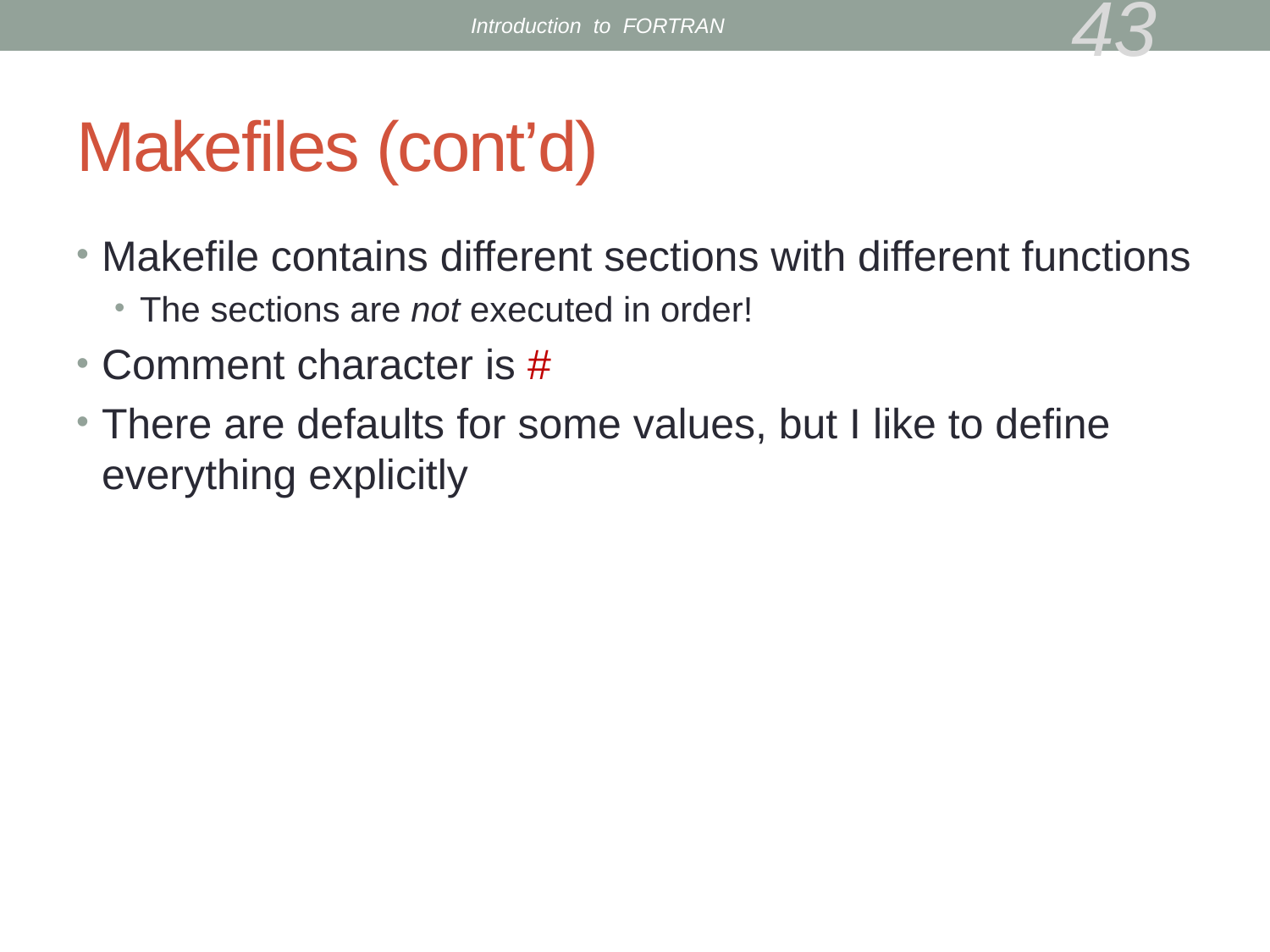

Introduction  to  FORTRAN
43
# Makefiles (cont’d)
Makefile contains different sections with different functions
The sections are not executed in order!
Comment character is #
There are defaults for some values, but I like to define everything explicitly